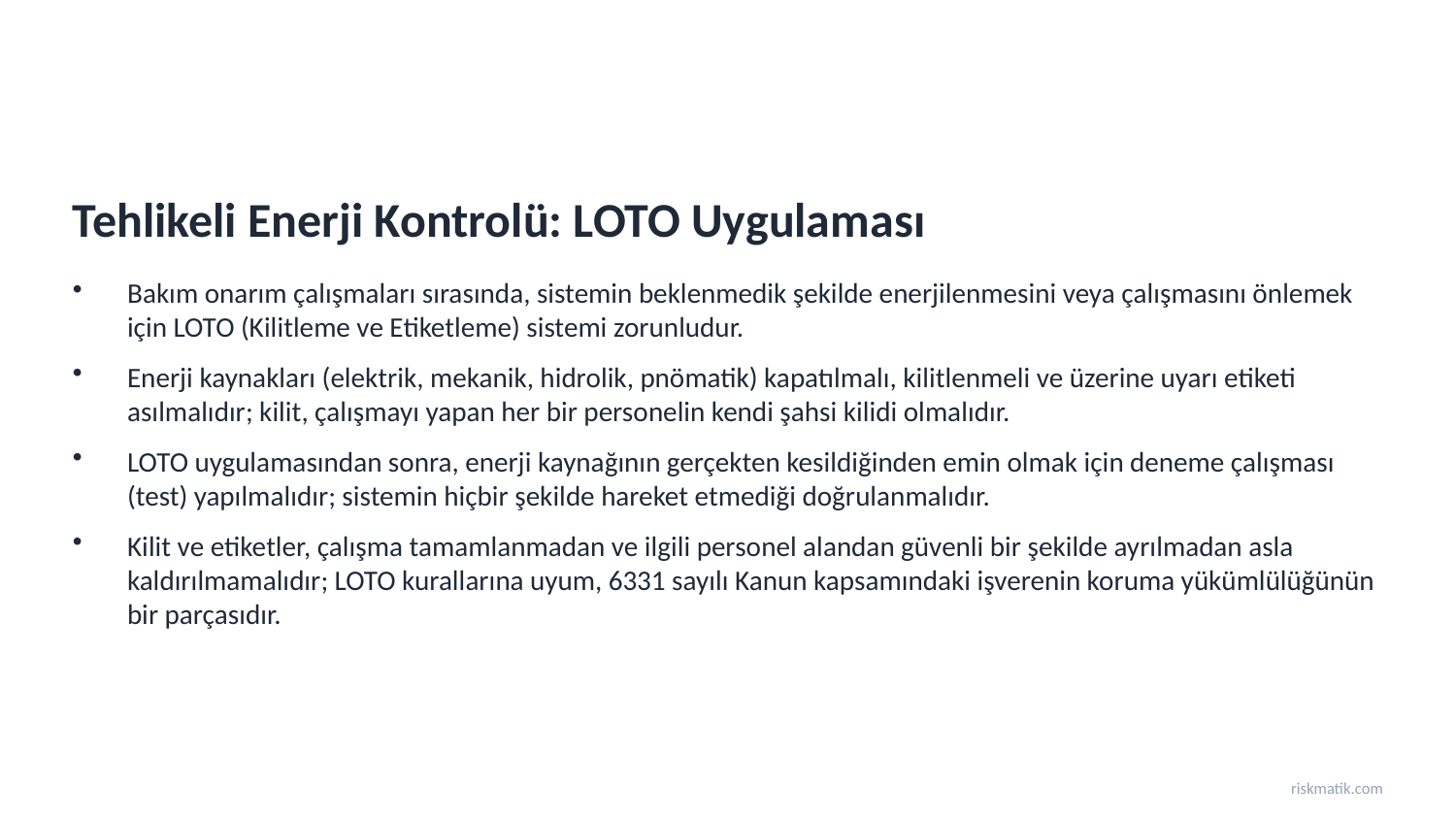

Tehlikeli Enerji Kontrolü: LOTO Uygulaması
Bakım onarım çalışmaları sırasında, sistemin beklenmedik şekilde enerjilenmesini veya çalışmasını önlemek için LOTO (Kilitleme ve Etiketleme) sistemi zorunludur.
Enerji kaynakları (elektrik, mekanik, hidrolik, pnömatik) kapatılmalı, kilitlenmeli ve üzerine uyarı etiketi asılmalıdır; kilit, çalışmayı yapan her bir personelin kendi şahsi kilidi olmalıdır.
LOTO uygulamasından sonra, enerji kaynağının gerçekten kesildiğinden emin olmak için deneme çalışması (test) yapılmalıdır; sistemin hiçbir şekilde hareket etmediği doğrulanmalıdır.
Kilit ve etiketler, çalışma tamamlanmadan ve ilgili personel alandan güvenli bir şekilde ayrılmadan asla kaldırılmamalıdır; LOTO kurallarına uyum, 6331 sayılı Kanun kapsamındaki işverenin koruma yükümlülüğünün bir parçasıdır.
riskmatik.com